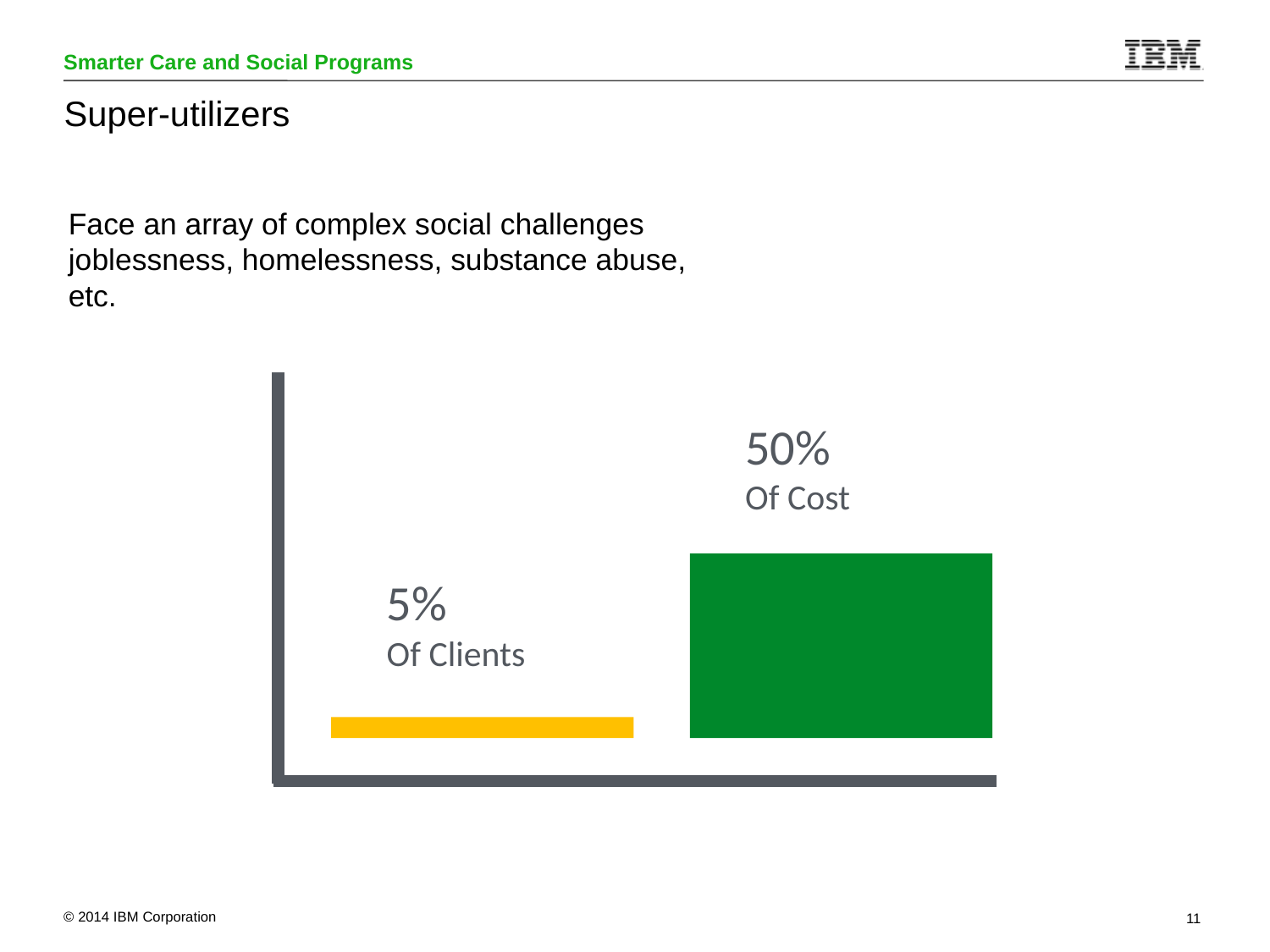

# Super-utilizers
Face an array of complex social challenges  joblessness, homelessness, substance abuse, etc.

50%
Of Cost

5%
Of Clients